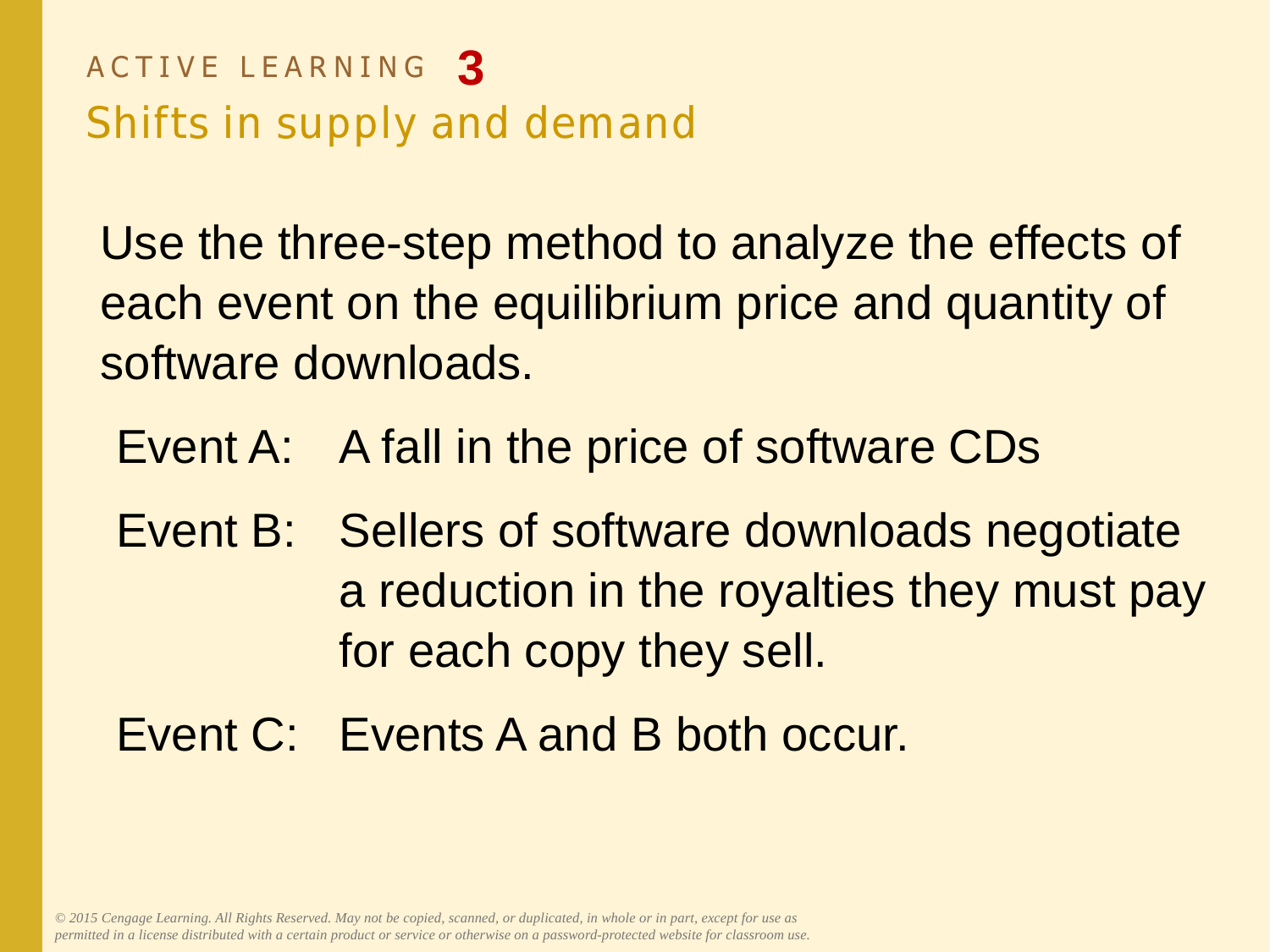

# ACTIVE LEARNING   3 Shifts in supply and demand
Use the three-step method to analyze the effects of each event on the equilibrium price and quantity of software downloads.
Event A:  	A fall in the price of software CDs
Event B:  	Sellers of software downloads negotiate a reduction in the royalties they must pay for each copy they sell.
Event C:  	Events A and B both occur.
© 2015 Cengage Learning. All Rights Reserved. May not be copied, scanned, or duplicated, in whole or in part, except for use as permitted in a license distributed with a certain product or service or otherwise on a password-protected website for classroom use.